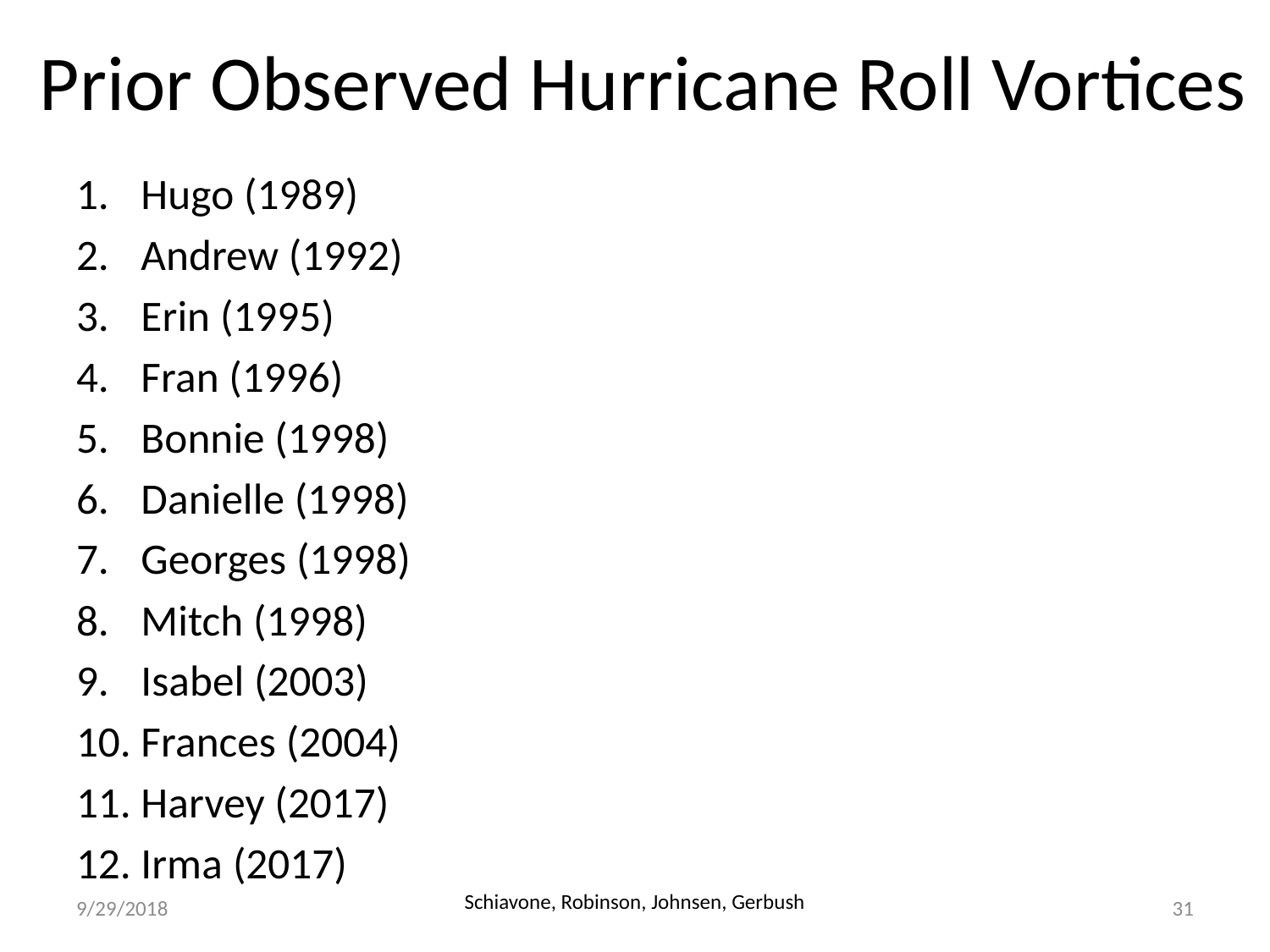

Prior Observed Hurricane Roll Vortices
Hugo (1989)
Andrew (1992)
Erin (1995)
Fran (1996)
Bonnie (1998)
Danielle (1998)
Georges (1998)
Mitch (1998)
Isabel (2003)
Frances (2004)
Harvey (2017)
Irma (2017)

9/29/2018
Schiavone, Robinson, Johnsen, Gerbush
31